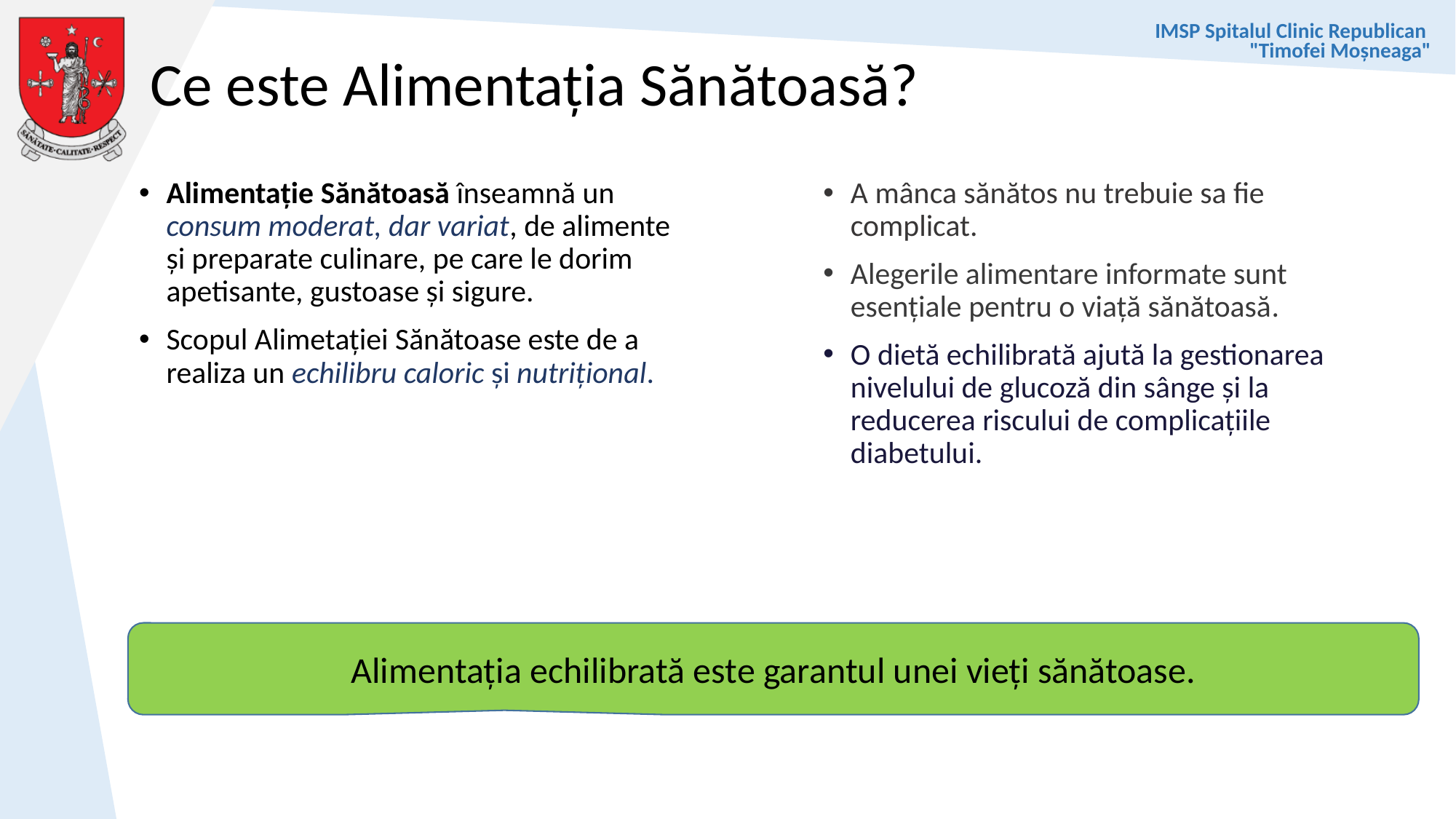

# Ce este Alimentația Sănătoasă?
Alimentație Sănătoasă înseamnă un consum moderat, dar variat, de alimente și preparate culinare, pe care le dorim apetisante, gustoase și sigure.
Scopul Alimetației Sănătoase este de a realiza un echilibru caloric și nutrițional.

A mânca sănătos nu trebuie sa fie complicat.
Alegerile alimentare informate sunt esențiale pentru o viață sănătoasă.
O dietă echilibrată ajută la gestionarea nivelului de glucoză din sânge și la reducerea riscului de complicațiile diabetului.
Alimentația echilibrată este garantul unei vieți sănătoase.